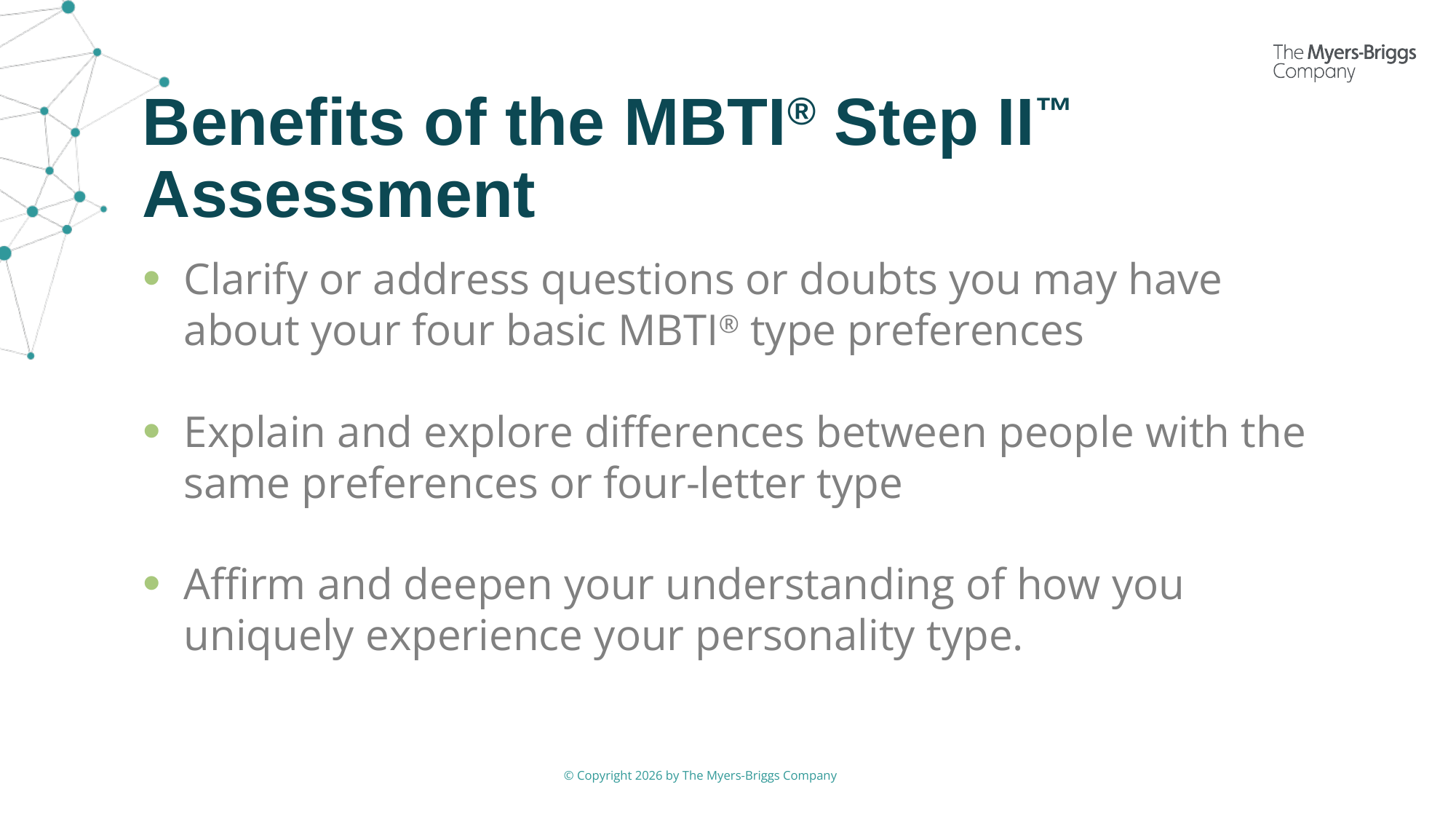

# Benefits of the MBTI® Step II™ Assessment
Clarify or address questions or doubts you may have about your four basic MBTI® type preferences

Explain and explore differences between people with the same preferences or four-letter type

Affirm and deepen your understanding of how you uniquely experience your personality type.